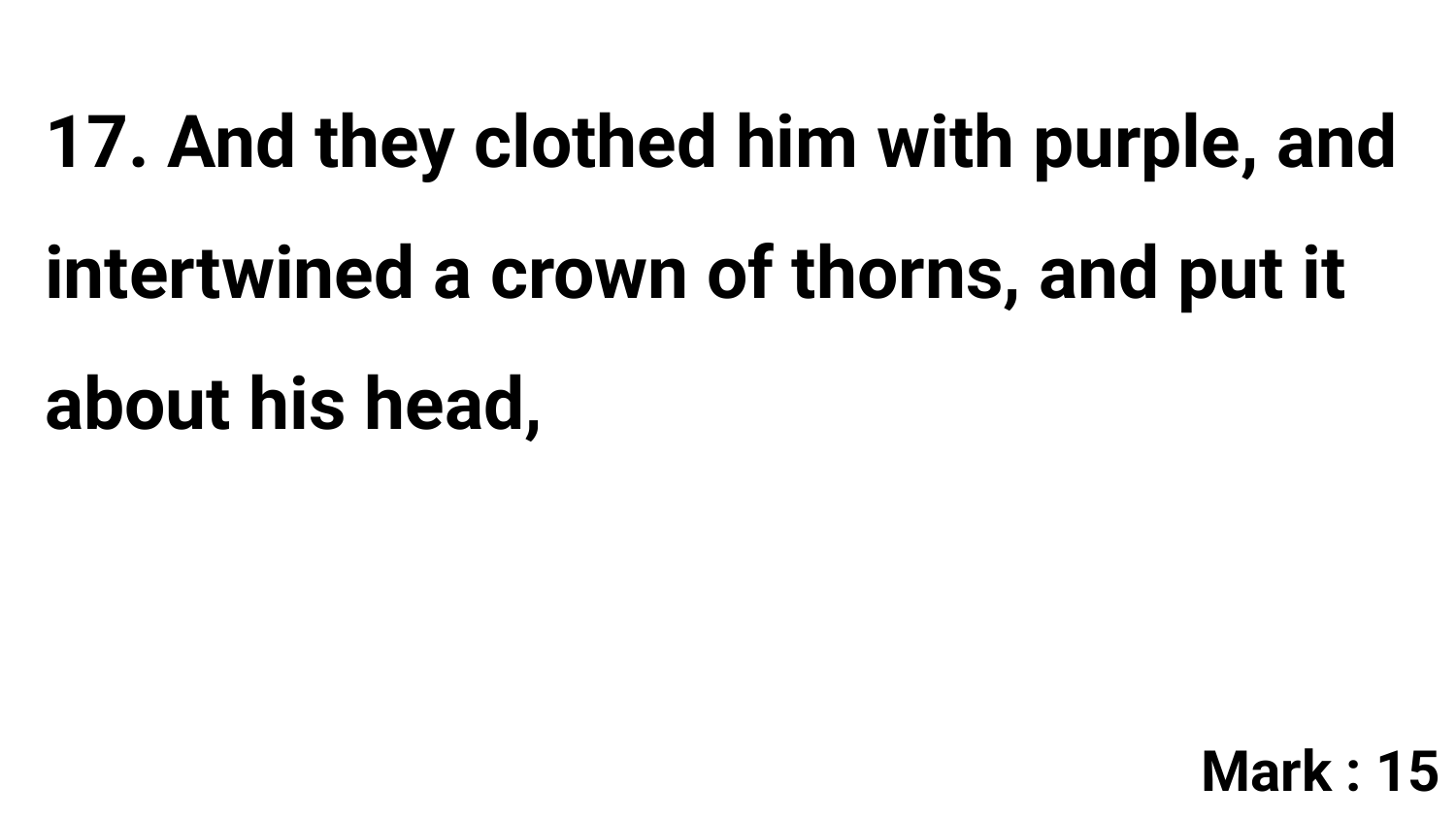

17. And they clothed him with purple, and intertwined a crown of thorns, and put it about his head,
Mark : 15